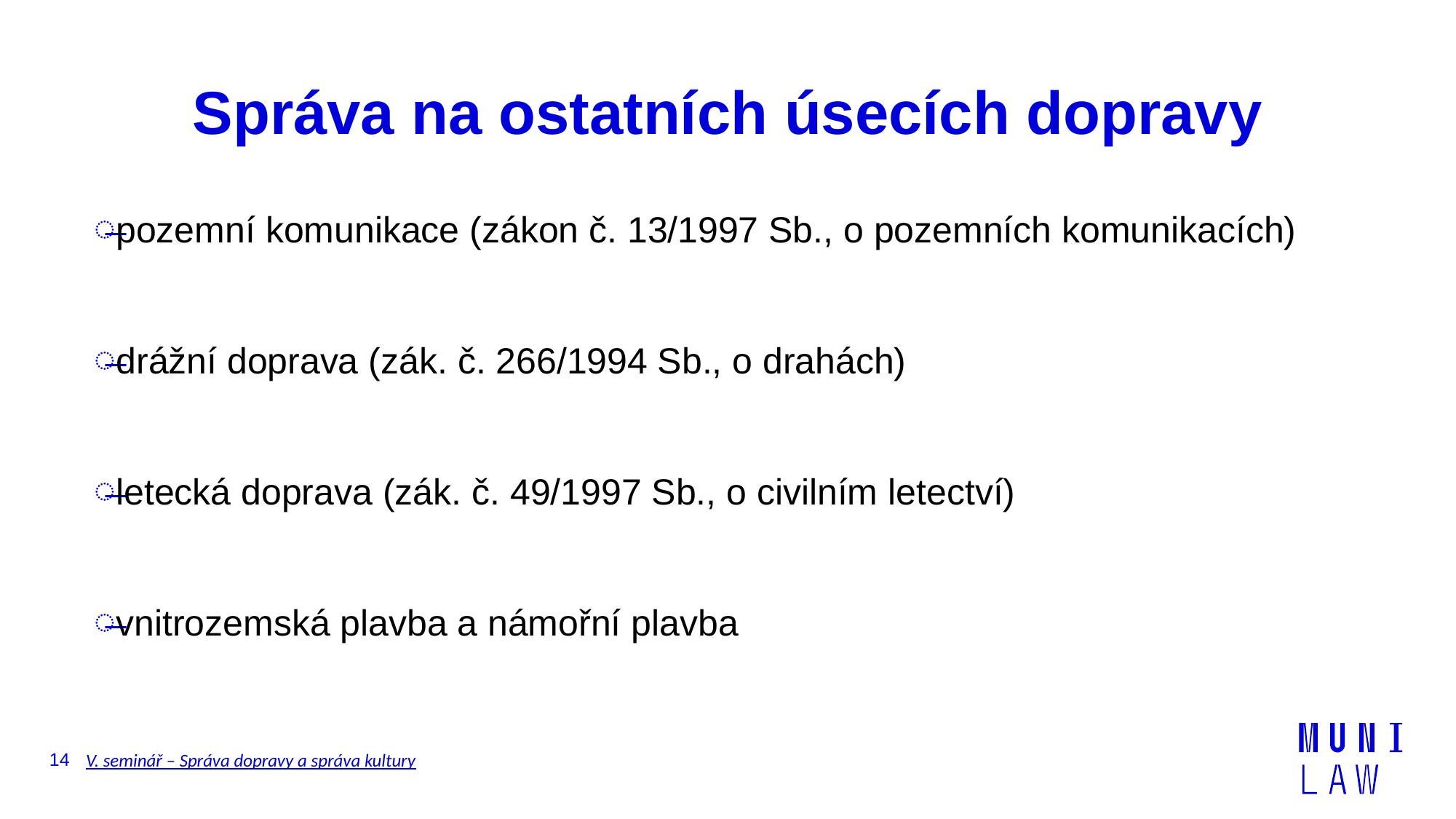

# Správa na ostatních úsecích dopravy
pozemní komunikace (zákon č. 13/1997 Sb., o pozemních komunikacích)

drážní doprava (zák. č. 266/1994 Sb., o drahách)

letecká doprava (zák. č. 49/1997 Sb., o civilním letectví)

vnitrozemská plavba a námořní plavba

14
V. seminář – Správa dopravy a správa kultury